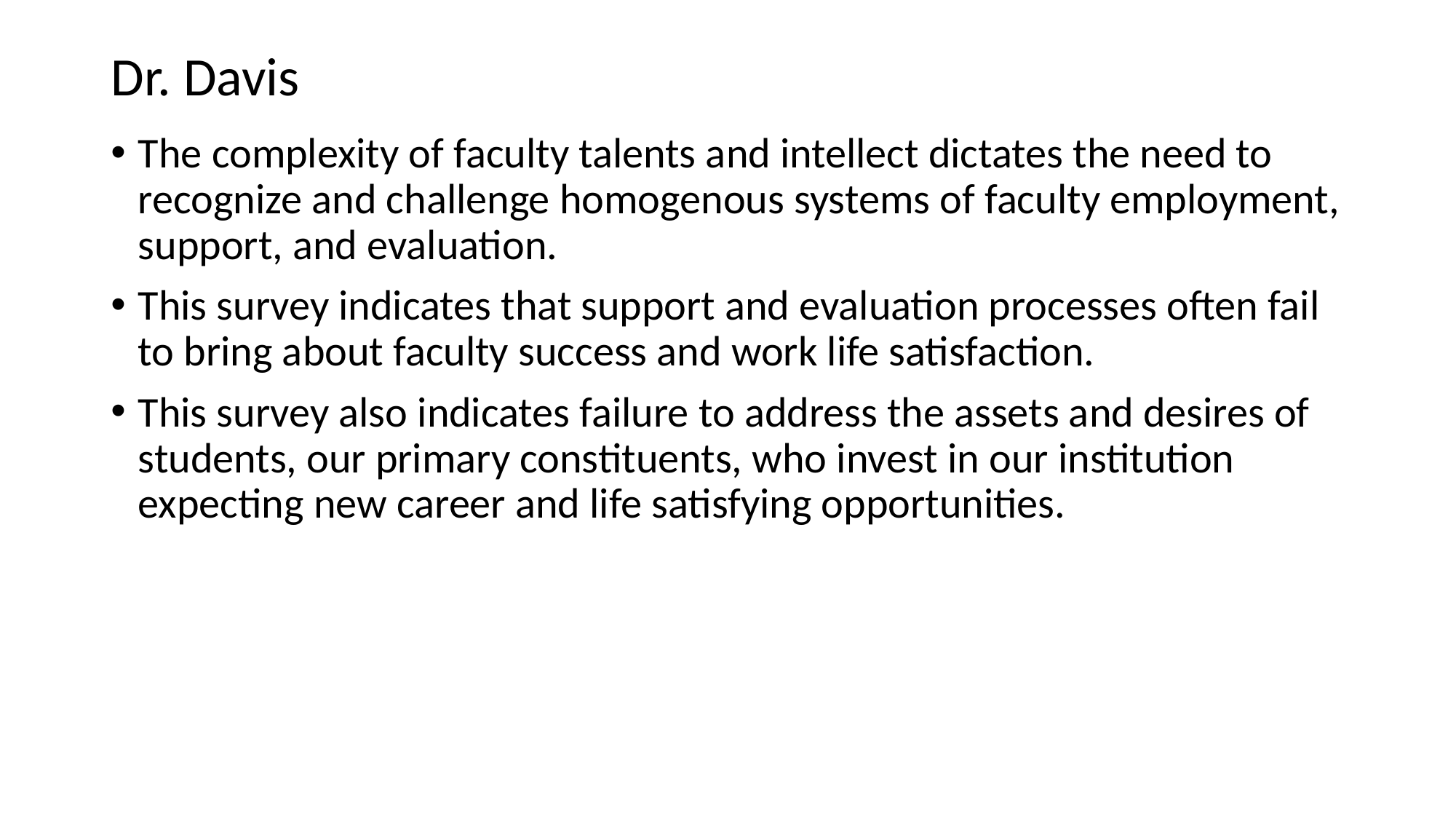

# Dr. Davis
The complexity of faculty talents and intellect dictates the need to recognize and challenge homogenous systems of faculty employment, support, and evaluation.
This survey indicates that support and evaluation processes often fail to bring about faculty success and work life satisfaction.
This survey also indicates failure to address the assets and desires of students, our primary constituents, who invest in our institution expecting new career and life satisfying opportunities.